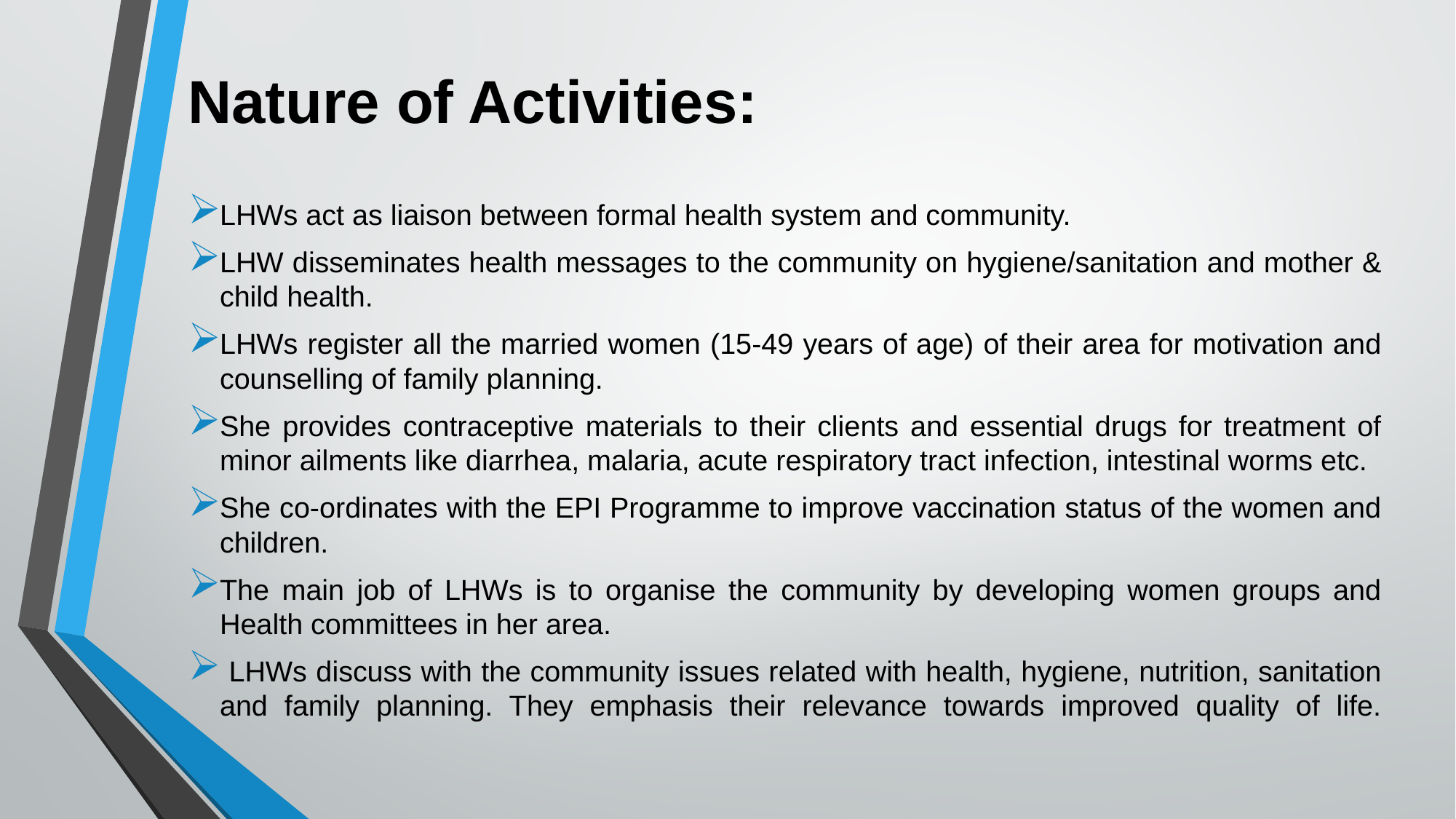

# Nature of Activities:
LHWs act as liaison between formal health system and community.
LHW disseminates health messages to the community on hygiene/sanitation and mother & child health.
LHWs register all the married women (15-49 years of age) of their area for motivation and counselling of family planning.
She provides contraceptive materials to their clients and essential drugs for treatment of minor ailments like diarrhea, malaria, acute respiratory tract infection, intestinal worms etc.
She co-ordinates with the EPI Programme to improve vaccination status of the women and children.
The main job of LHWs is to organise the community by developing women groups and Health committees in her area.
 LHWs discuss with the community issues related with health, hygiene, nutrition, sanitation and family planning. They emphasis their relevance towards improved quality of life.